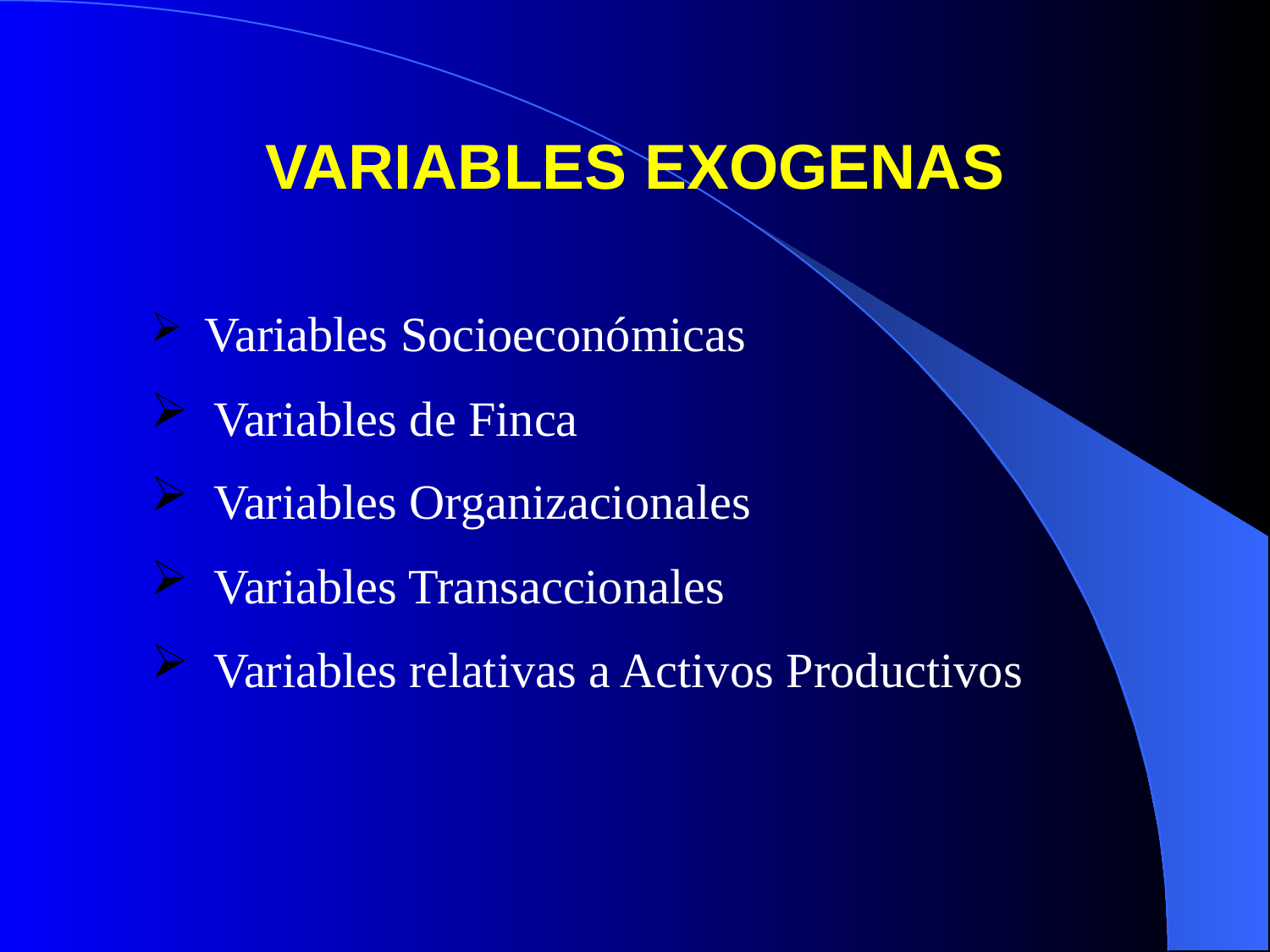

# VARIABLES EXOGENAS

  Variables Socioeconómicas
  Variables de Finca
  Variables Organizacionales
  Variables Transaccionales
  Variables relativas a Activos Productivos